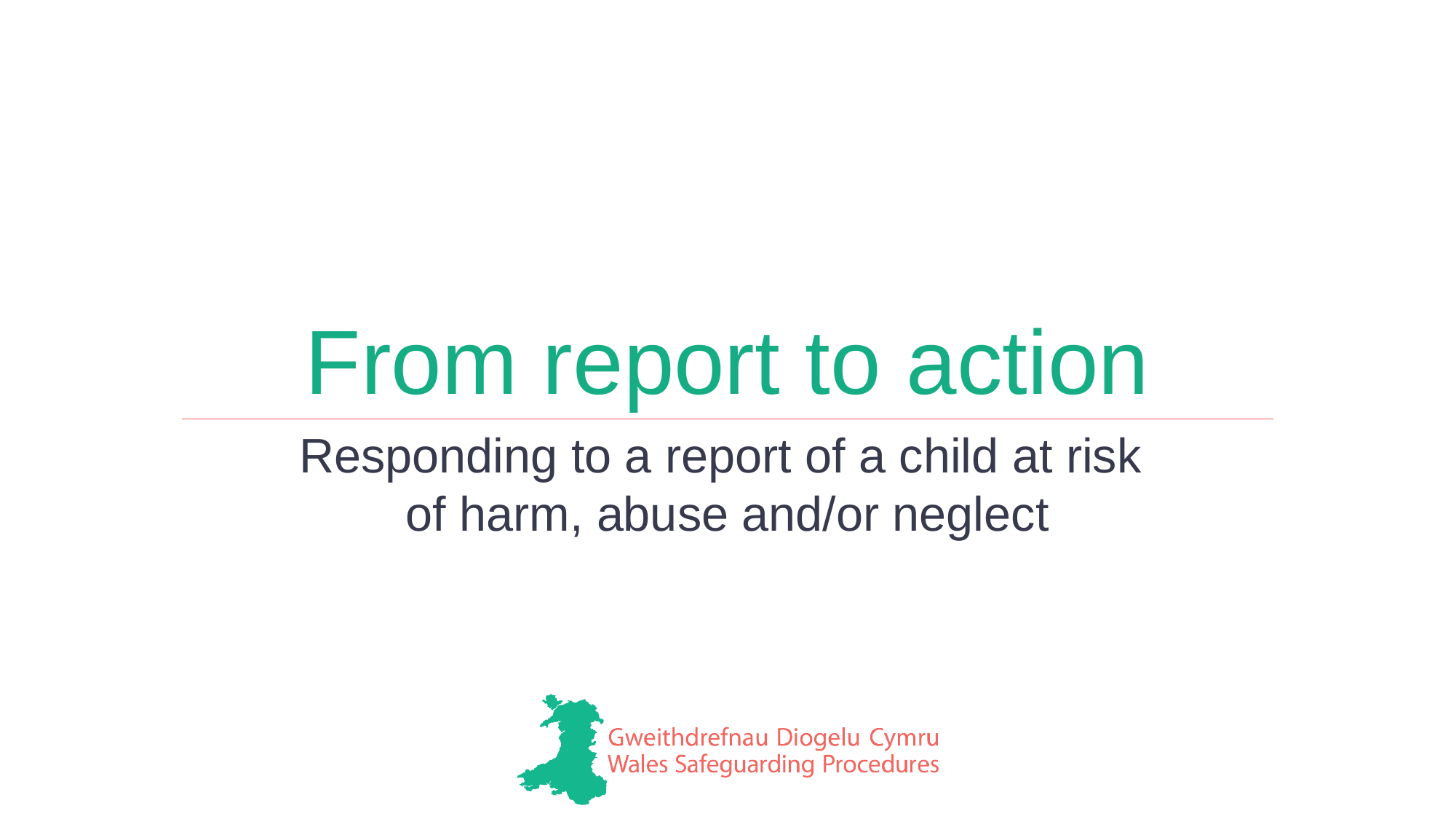

# From report to action
Responding to a report of a child at risk
of harm, abuse and/or neglect